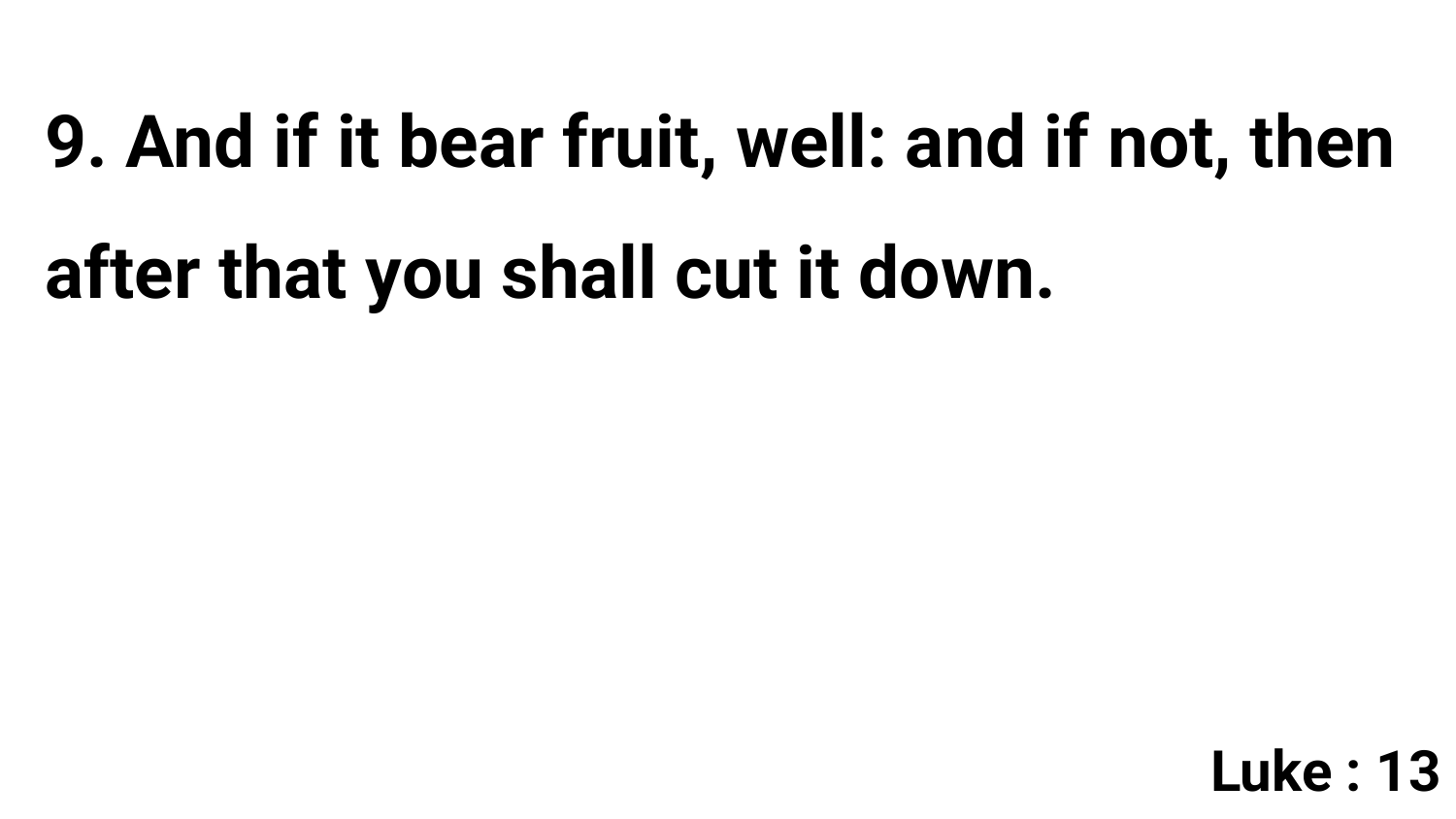

9. And if it bear fruit, well: and if not, then after that you shall cut it down.
Luke : 13